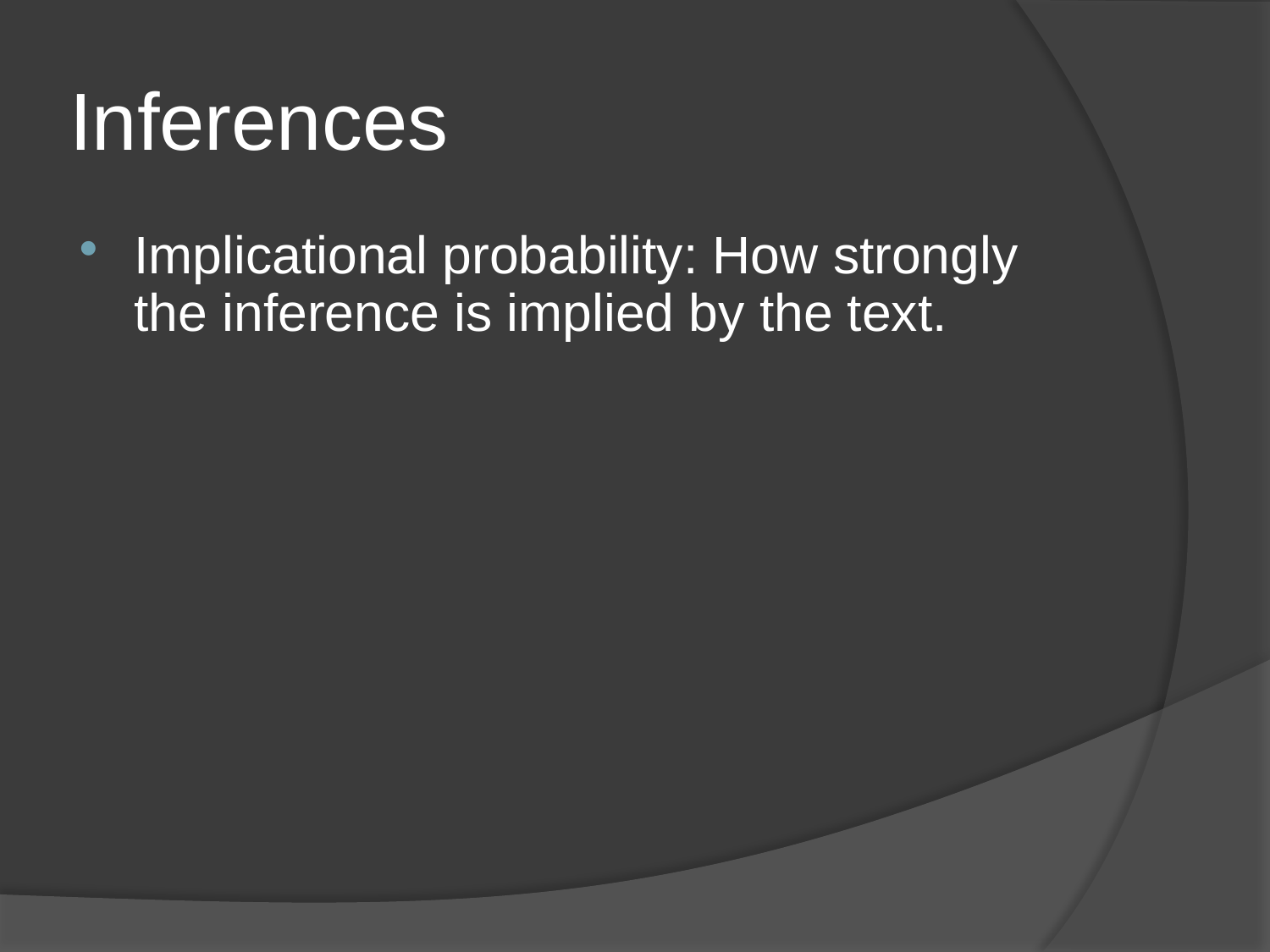

# Inferences
Implicational probability: How strongly the inference is implied by the text.